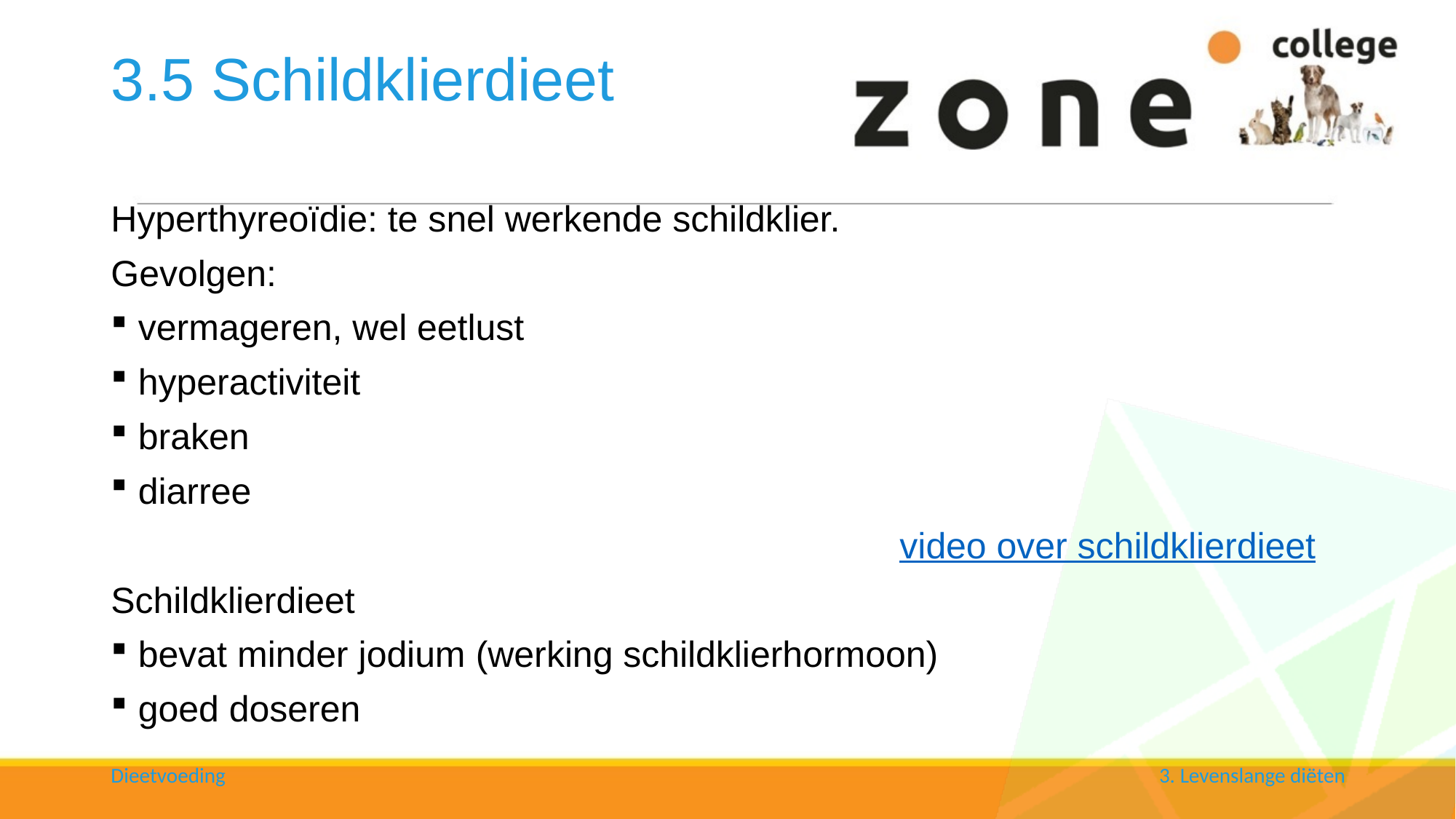

# 3.5 Schildklierdieet
Hyperthyreoïdie: te snel werkende schildklier.
Gevolgen:
vermageren, wel eetlust
hyperactiviteit
braken
diarree
video over schildklierdieet
Schildklierdieet
bevat minder jodium (werking schildklierhormoon)
goed doseren
Dieetvoeding
3. Levenslange diëten